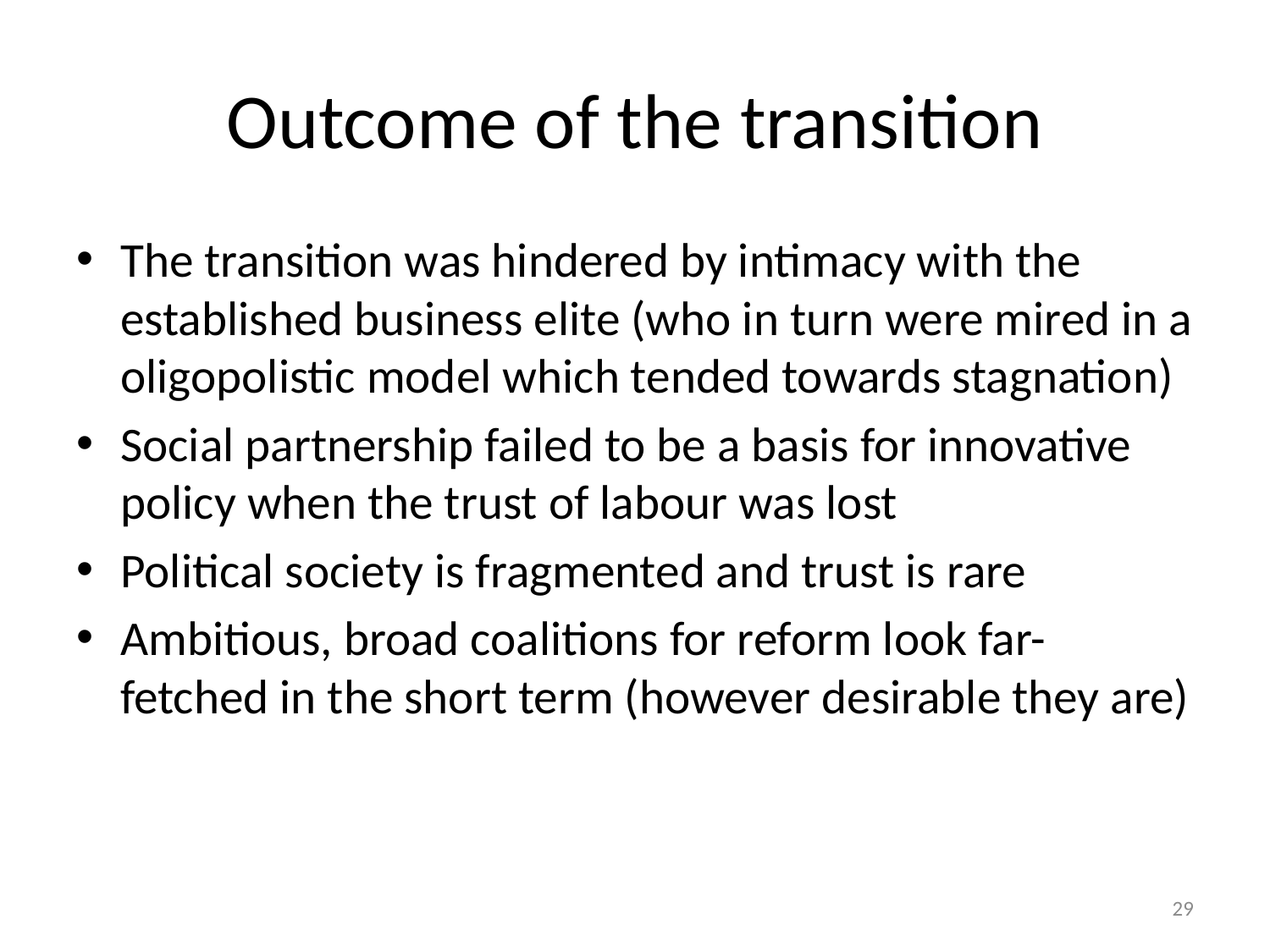

# Outcome of the transition
The transition was hindered by intimacy with the established business elite (who in turn were mired in a oligopolistic model which tended towards stagnation)
Social partnership failed to be a basis for innovative policy when the trust of labour was lost
Political society is fragmented and trust is rare
Ambitious, broad coalitions for reform look far-fetched in the short term (however desirable they are)
29